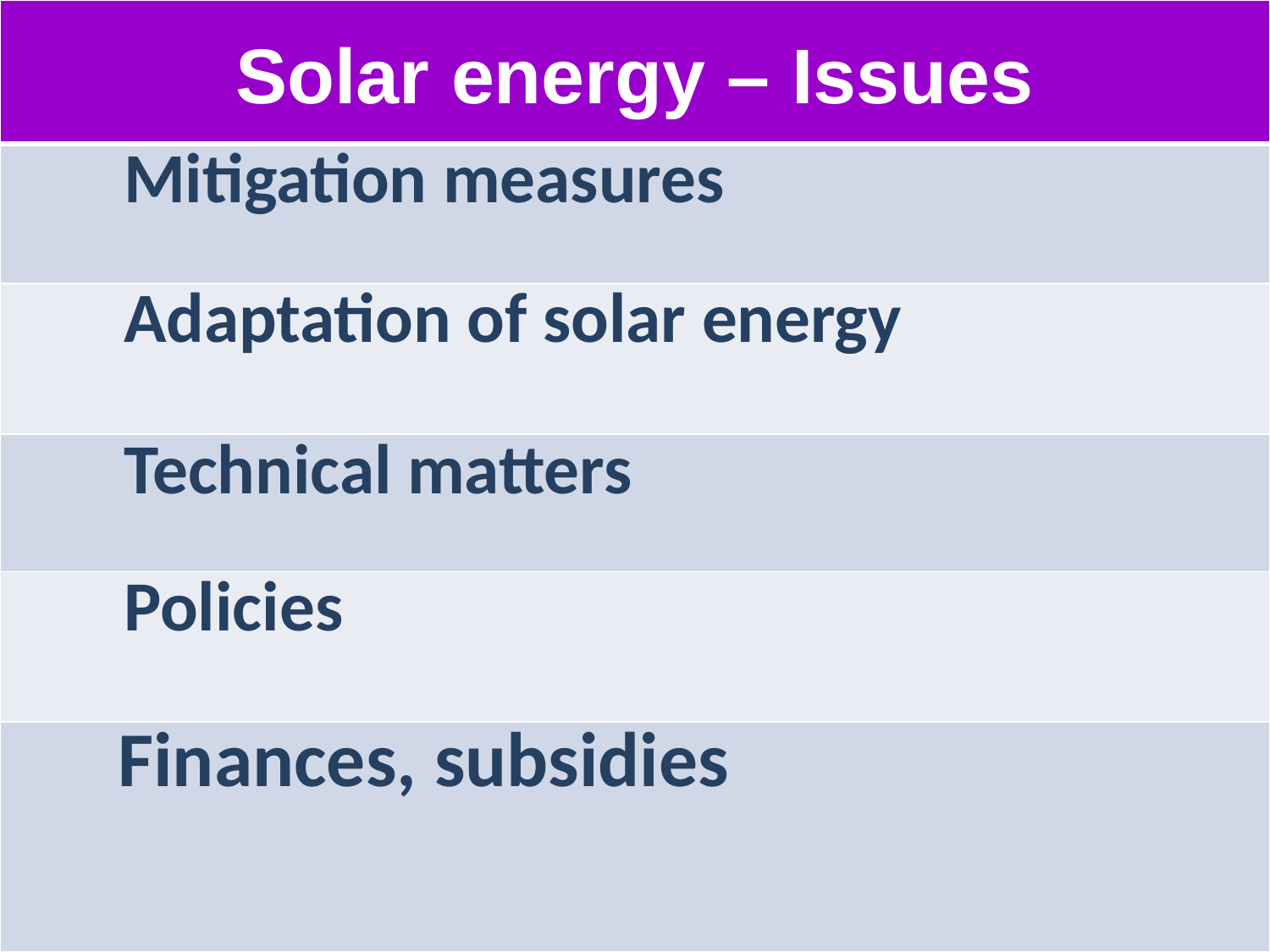

| Solar energy – Issues |
| --- |
| Mitigation measures |
| Adaptation of solar energy |
| Technical matters |
| Policies |
| Finances, subsidies |